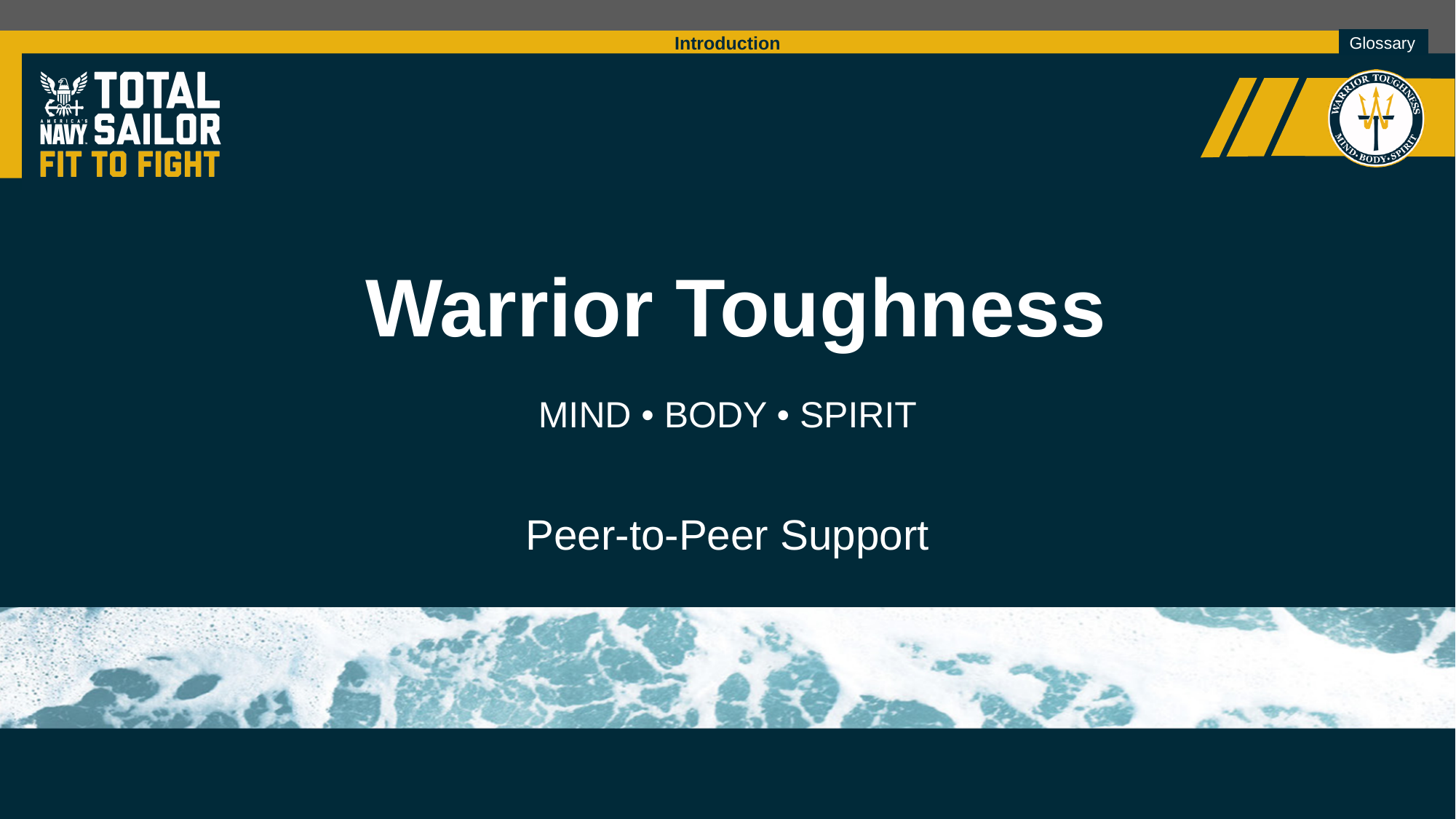

Introduction
Warrior Toughness
MIND • BODY • SPIRIT
Peer-to-Peer Support